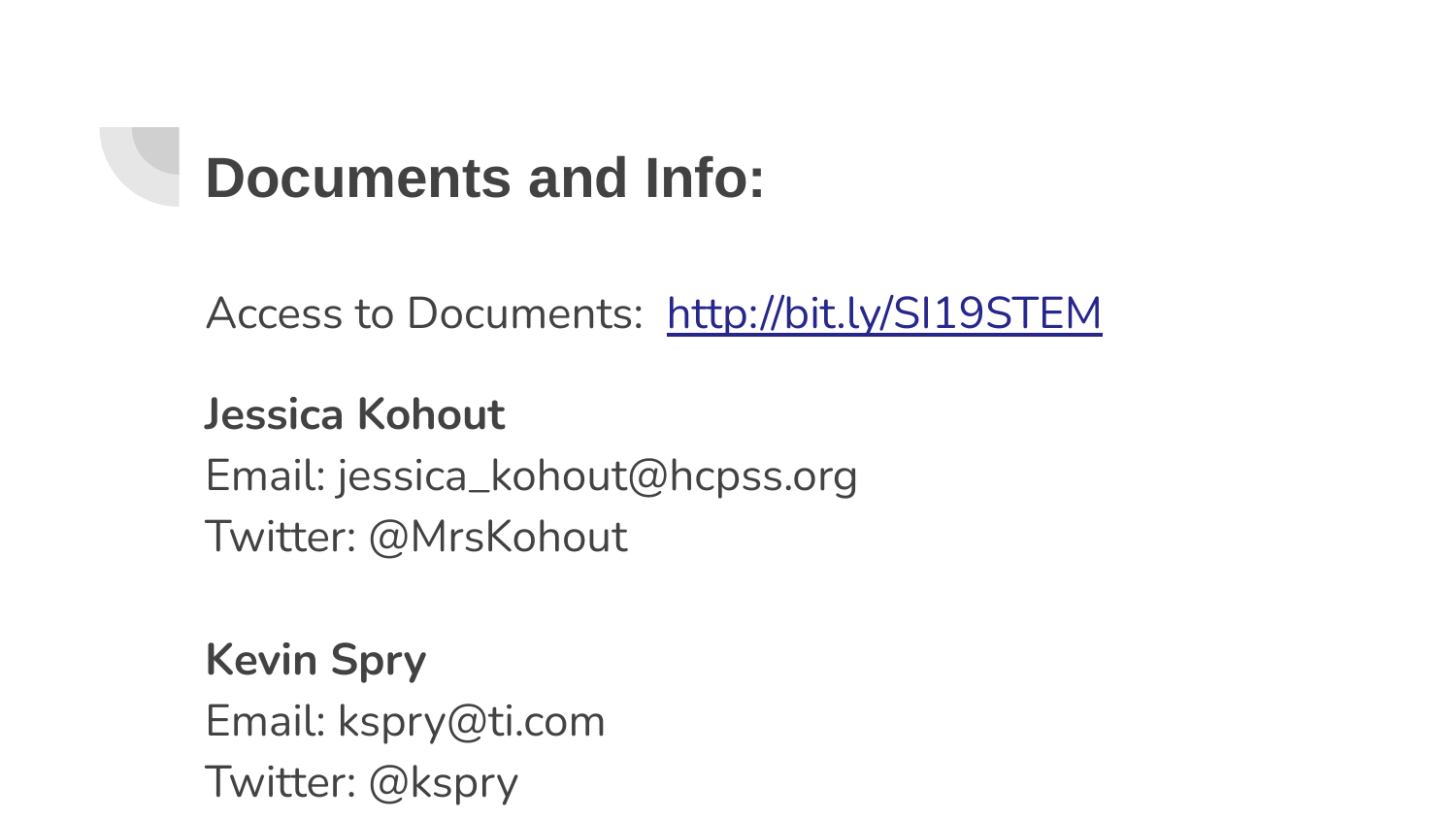

# Documents and Info:

Access to Documents:  http://bit.ly/SI19STEM
Jessica Kohout
Email: jessica_kohout@hcpss.org
Twitter: @MrsKohout

Kevin Spry
Email: kspry@ti.com
Twitter: @kspry